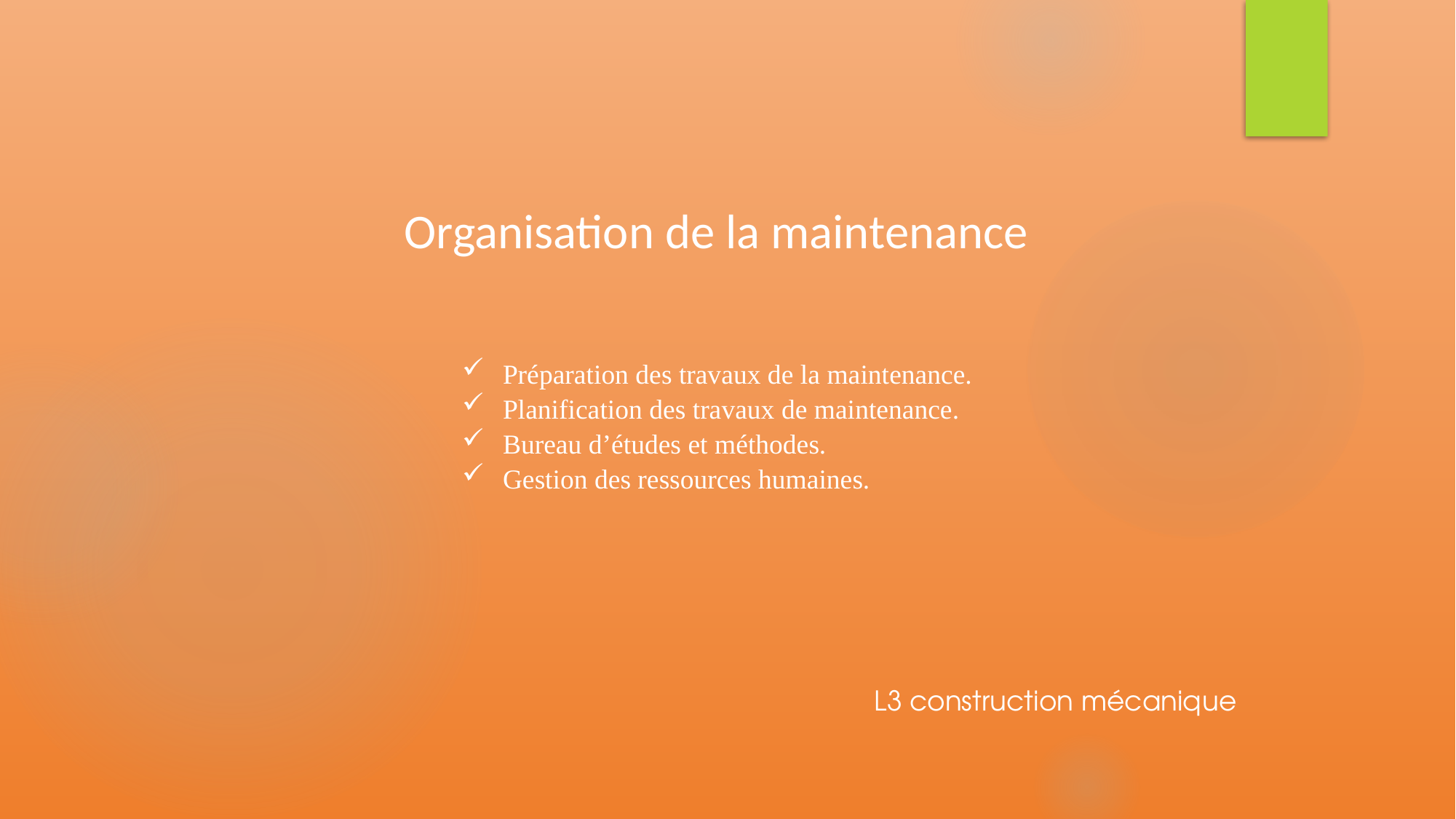

Organisation de la maintenance
Préparation des travaux de la maintenance.
Planification des travaux de maintenance.
Bureau d’études et méthodes.
Gestion des ressources humaines.
L3 construction mécanique